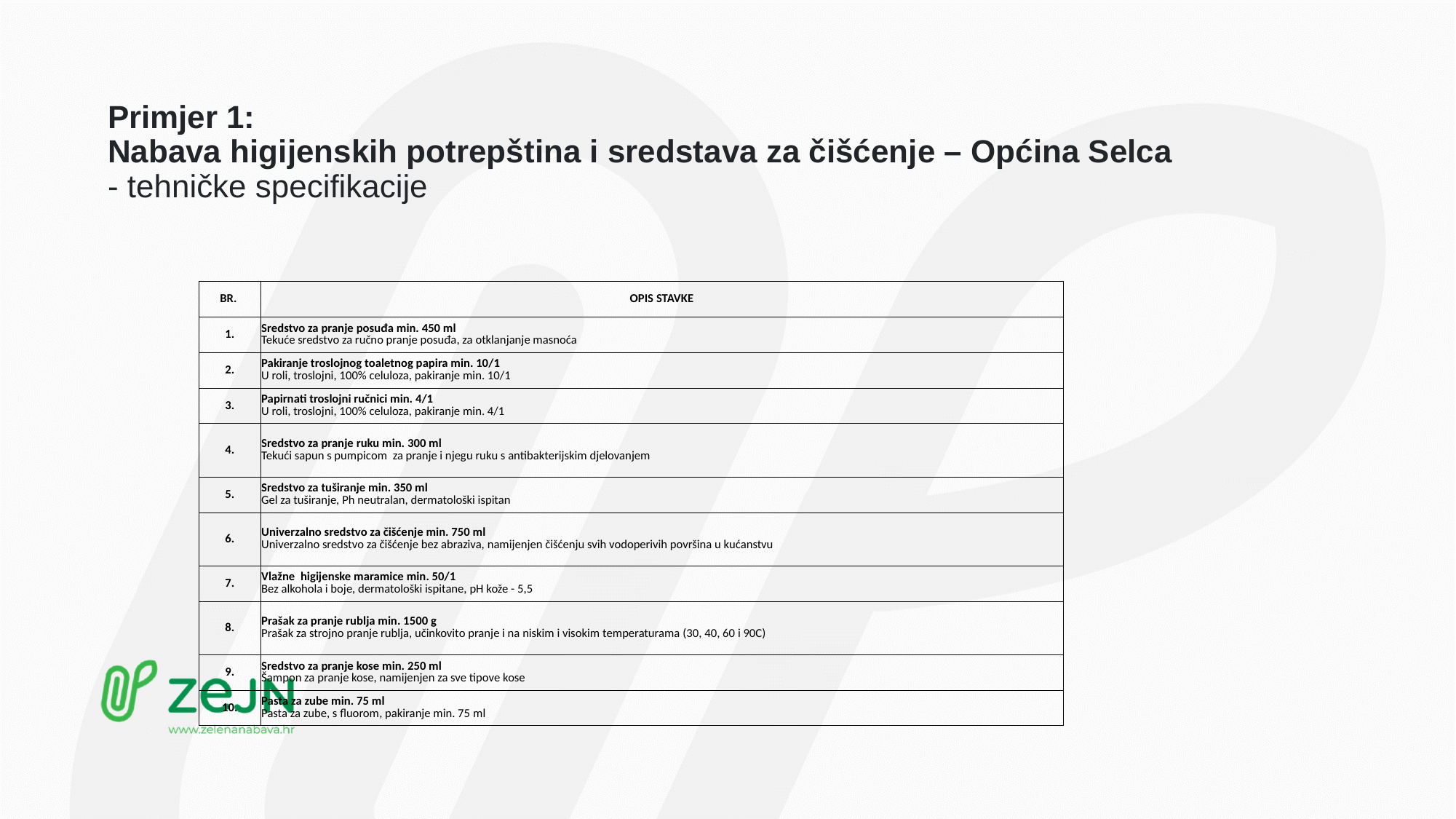

# Primjer 1: Nabava higijenskih potrepština i sredstava za čišćenje – Općina Selca - tehničke specifikacije
| BR. | OPIS STAVKE |
| --- | --- |
| 1. | Sredstvo za pranje posuđa min. 450 ml Tekuće sredstvo za ručno pranje posuđa, za otklanjanje masnoća |
| 2. | Pakiranje troslojnog toaletnog papira min. 10/1 U roli, troslojni, 100% celuloza, pakiranje min. 10/1 |
| 3. | Papirnati troslojni ručnici min. 4/1 U roli, troslojni, 100% celuloza, pakiranje min. 4/1 |
| 4. | Sredstvo za pranje ruku min. 300 ml Tekući sapun s pumpicom za pranje i njegu ruku s antibakterijskim djelovanjem |
| 5. | Sredstvo za tuširanje min. 350 ml Gel za tuširanje, Ph neutralan, dermatološki ispitan |
| 6. | Univerzalno sredstvo za čišćenje min. 750 ml Univerzalno sredstvo za čišćenje bez abraziva, namijenjen čišćenju svih vodoperivih površina u kućanstvu |
| 7. | Vlažne higijenske maramice min. 50/1 Bez alkohola i boje, dermatološki ispitane, pH kože - 5,5 |
| 8. | Prašak za pranje rublja min. 1500 g Prašak za strojno pranje rublja, učinkovito pranje i na niskim i visokim temperaturama (30, 40, 60 i 90C) |
| 9. | Sredstvo za pranje kose min. 250 ml Šampon za pranje kose, namijenjen za sve tipove kose |
| 10. | Pasta za zube min. 75 ml Pasta za zube, s fluorom, pakiranje min. 75 ml |